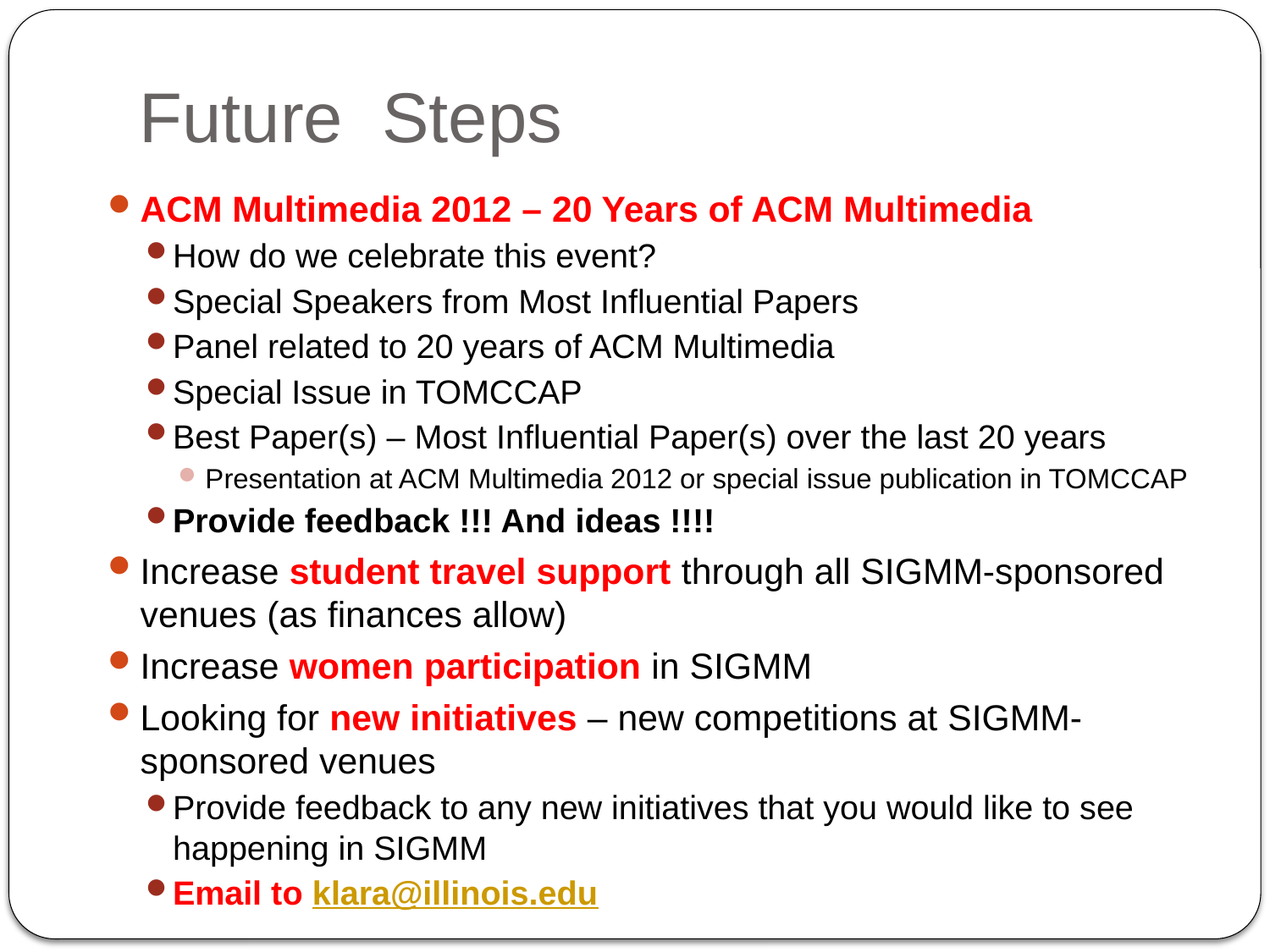

# Future  Steps
ACM Multimedia 2012 – 20 Years of ACM Multimedia
How do we celebrate this event?
Special Speakers from Most Influential Papers
Panel related to 20 years of ACM Multimedia
Special Issue in TOMCCAP
Best Paper(s) – Most Influential Paper(s) over the last 20 years
Presentation at ACM Multimedia 2012 or special issue publication in TOMCCAP
Provide feedback !!! And ideas !!!!
Increase student travel support through all SIGMM-sponsored venues (as finances allow)
Increase women participation in SIGMM
Looking for new initiatives – new competitions at SIGMM-sponsored venues
Provide feedback to any new initiatives that you would like to see happening in SIGMM
Email to klara@illinois.edu